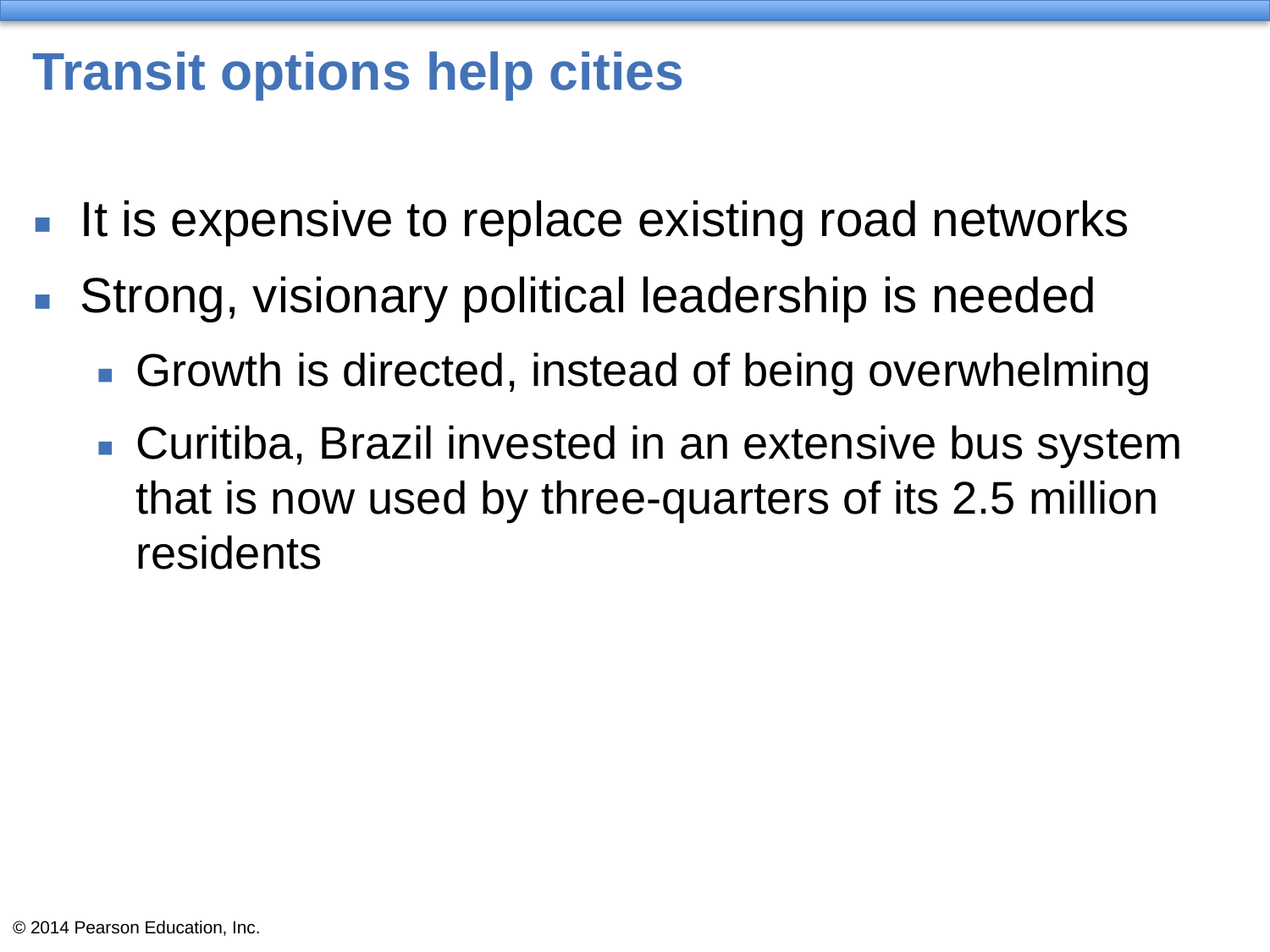

# Transit options help cities
It is expensive to replace existing road networks
Strong, visionary political leadership is needed
Growth is directed, instead of being overwhelming
Curitiba, Brazil invested in an extensive bus system that is now used by three-quarters of its 2.5 million residents